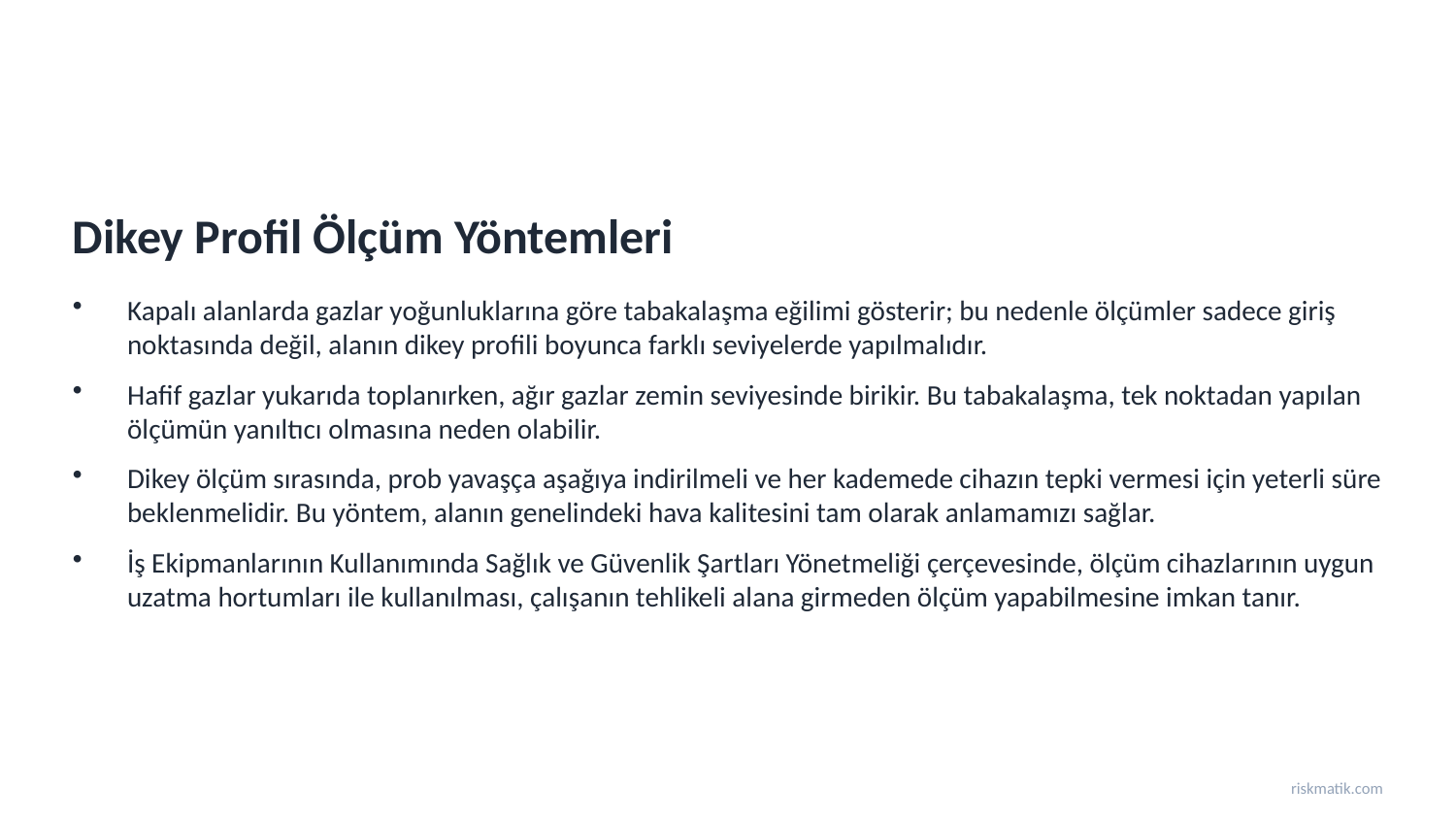

Dikey Profil Ölçüm Yöntemleri
Kapalı alanlarda gazlar yoğunluklarına göre tabakalaşma eğilimi gösterir; bu nedenle ölçümler sadece giriş noktasında değil, alanın dikey profili boyunca farklı seviyelerde yapılmalıdır.
Hafif gazlar yukarıda toplanırken, ağır gazlar zemin seviyesinde birikir. Bu tabakalaşma, tek noktadan yapılan ölçümün yanıltıcı olmasına neden olabilir.
Dikey ölçüm sırasında, prob yavaşça aşağıya indirilmeli ve her kademede cihazın tepki vermesi için yeterli süre beklenmelidir. Bu yöntem, alanın genelindeki hava kalitesini tam olarak anlamamızı sağlar.
İş Ekipmanlarının Kullanımında Sağlık ve Güvenlik Şartları Yönetmeliği çerçevesinde, ölçüm cihazlarının uygun uzatma hortumları ile kullanılması, çalışanın tehlikeli alana girmeden ölçüm yapabilmesine imkan tanır.
riskmatik.com